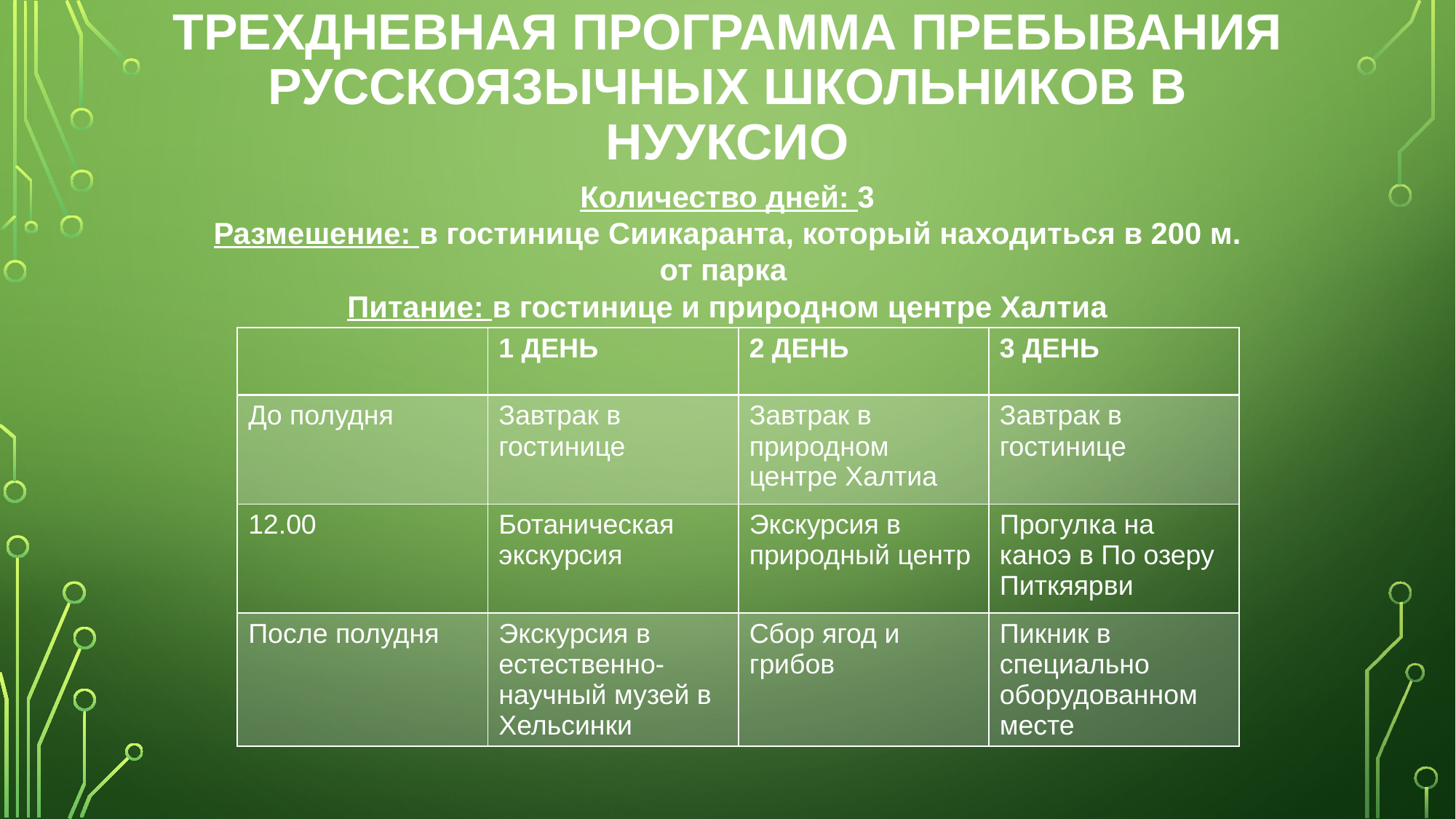

# Трехдневная программа пребывания русскоязычных школьников в нууксио
Количество дней: 3
Размешение: в гостинице Сиикаранта, который находиться в 200 м. от парка
Питание: в гостинице и природном центре Халтиа
|  | 1 ДЕНЬ | 2 ДЕНЬ | 3 ДЕНЬ |
| --- | --- | --- | --- |
| До полудня | Завтрак в гостинице | Завтрак в природном центре Халтиа | Завтрак в гостинице |
| 12.00 | Ботаническая экскурсия | Экскурсия в природный центр | Прогулка на каноэ в По озеру Питкяярви |
| После полудня | Экскурсия в естественно-научный музей в Хельсинки | Сбор ягод и грибов | Пикник в специально оборудованном месте |